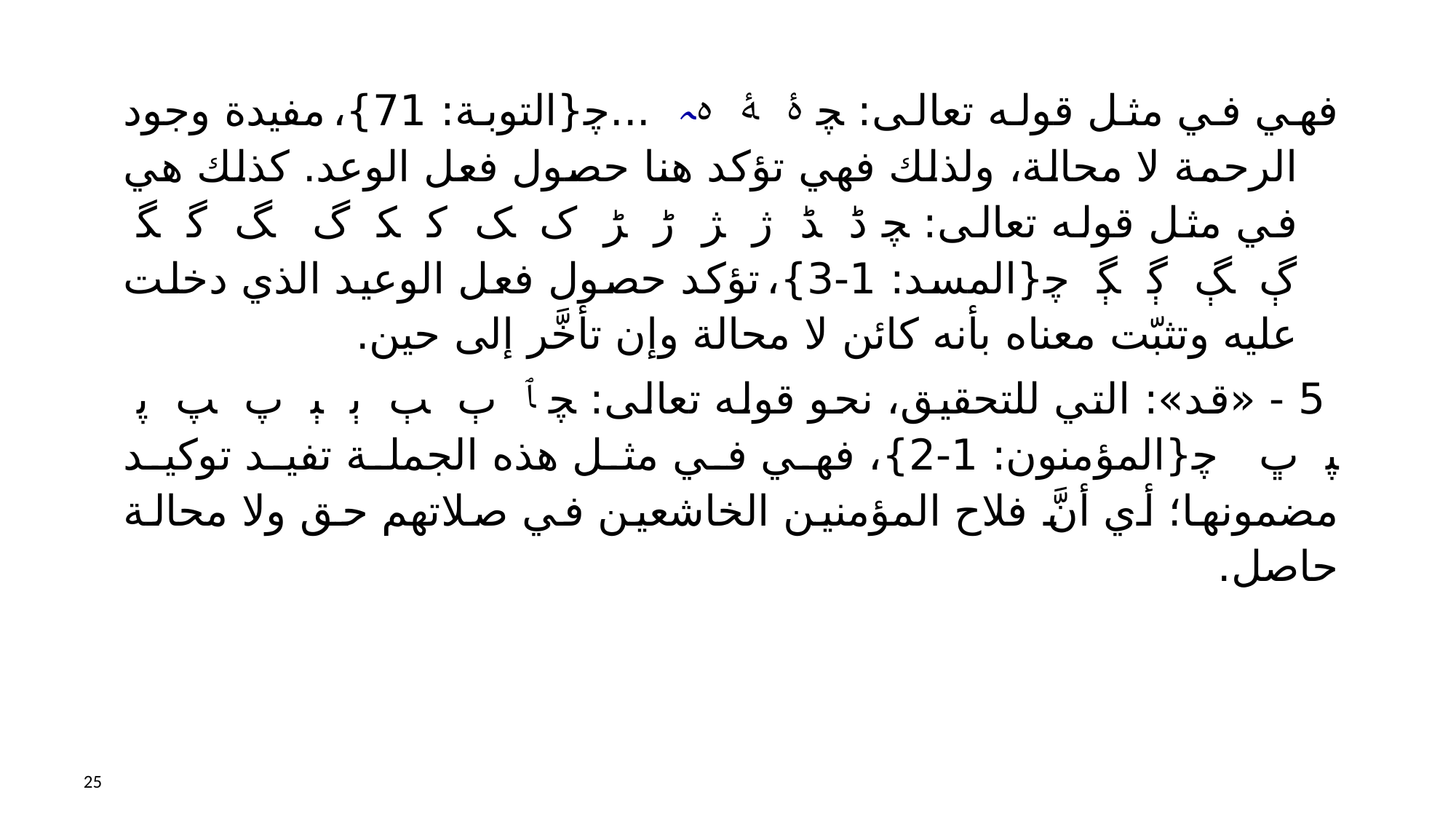

فهي في مثل قوله تعالى: ﭽ ﮤ  ﮥ  ﮦﮧ  ...ﭼ{التوبة: 71}، مفيدة وجود الرحمة لا محالة، ولذلك فهي تؤكد هنا حصول فعل الوعد. كذلك هي في مثل قوله تعالى: ﭽ ﮈ  ﮉ  ﮊ  ﮋ  ﮌ  ﮍ  ﮎ  ﮏ  ﮐ  ﮑ  ﮒ   ﮓ  ﮔ  ﮕ  ﮖ  ﮗ  ﮘ  ﮙ  ﭼ{المسد: 1-3}، تؤكد حصول فعل الوعيد الذي دخلت عليه وتثبّت معناه بأنه كائن لا محالة وإن تأخَّر إلى حين.
 5 - «قد»: التي للتحقيق، نحو قوله تعالى: ﭽ ﭑ  ﭒ  ﭓ  ﭔ  ﭕ  ﭖ  ﭗ  ﭘ  ﭙ  ﭚ   ﭼ{المؤمنون: 1-2}، فهي في مثل هذه الجملة تفيد توكيد مضمونها؛ أي أنَّ فلاح المؤمنين الخاشعين في صلاتهم حق ولا محالة حاصل.

25